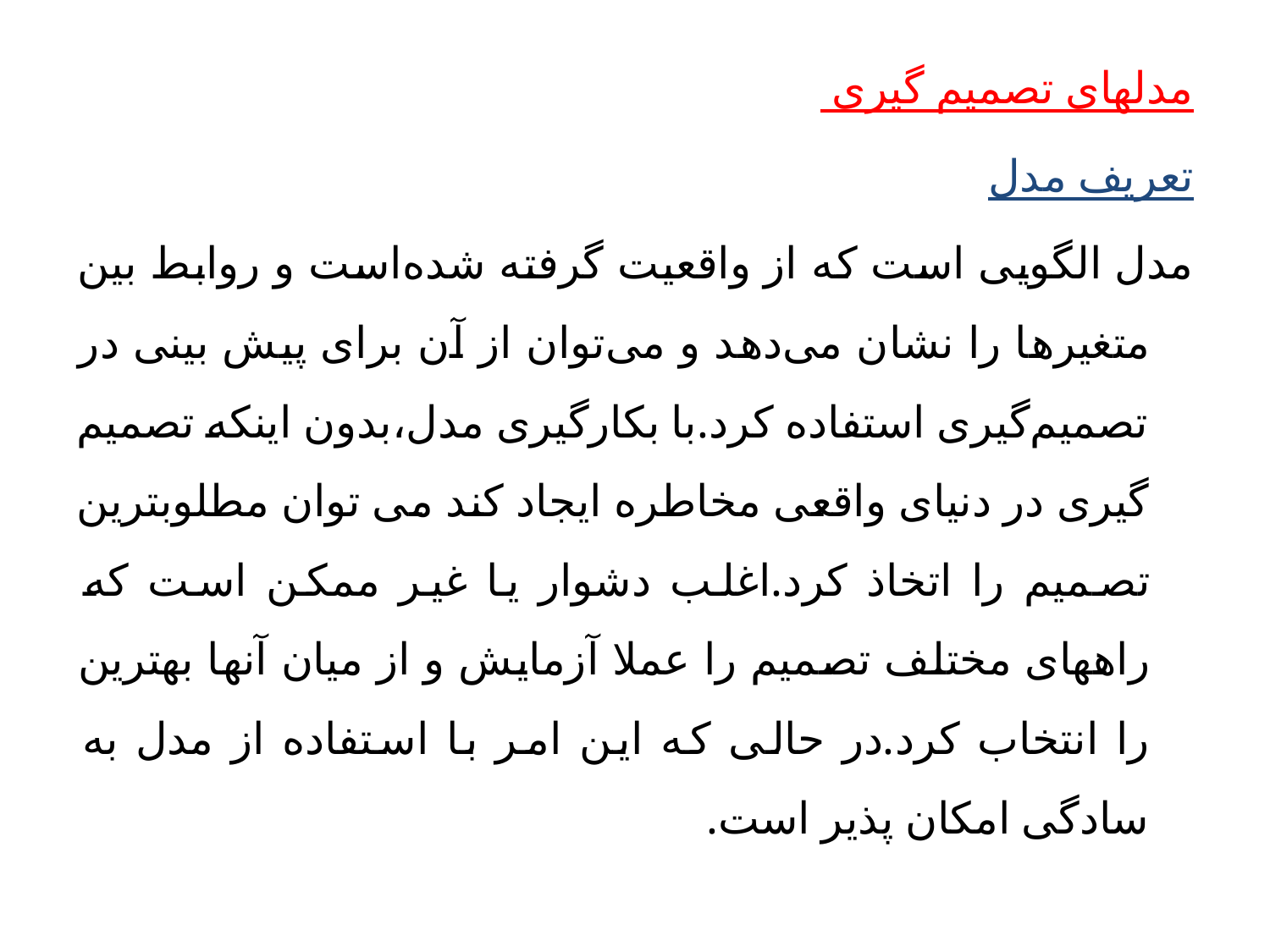

مدلهای تصمیم گیری
تعریف مدل
مدل الگویی است که از واقعیت گرفته شده‌است و روابط بین متغیرها را نشان می‌دهد و می‌توان از آن برای پیش بینی در تصمیم‌گیری استفاده کرد.با بکارگیری مدل،بدون اینکه تصمیم گیری در دنیای واقعی مخاطره ایجاد کند می توان مطلوبترین تصمیم را اتخاذ کرد.اغلب دشوار یا غیر ممکن است که راههای مختلف تصمیم را عملا آزمایش و از میان آنها بهترین را انتخاب کرد.در حالی که این امر با استفاده از مدل به سادگی امکان پذیر است.